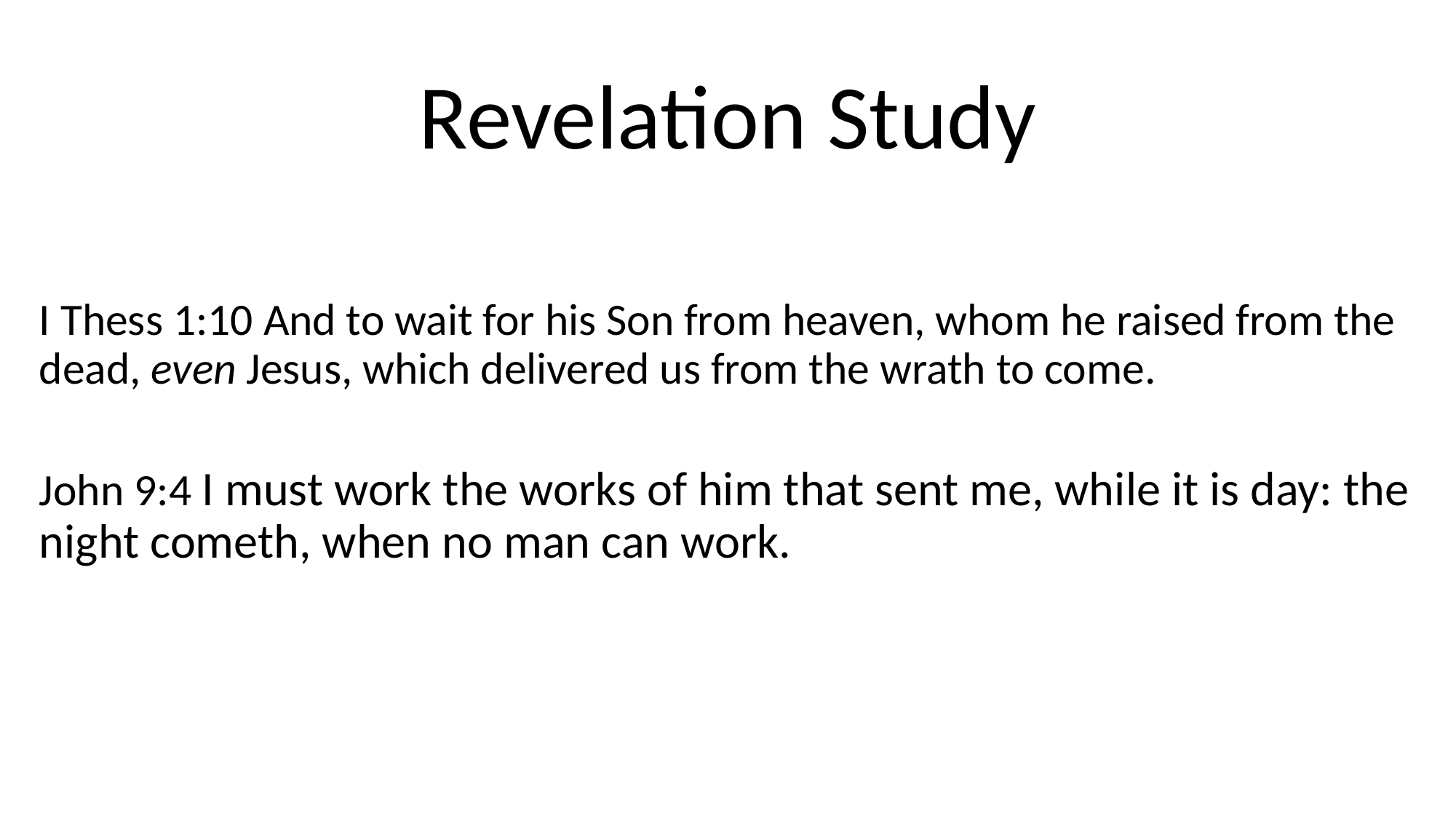

# Revelation Study
I Thess 1:10 And to wait for his Son from heaven, whom he raised from the dead, even Jesus, which delivered us from the wrath to come.

John 9:4 I must work the works of him that sent me, while it is day: the night cometh, when no man can work.